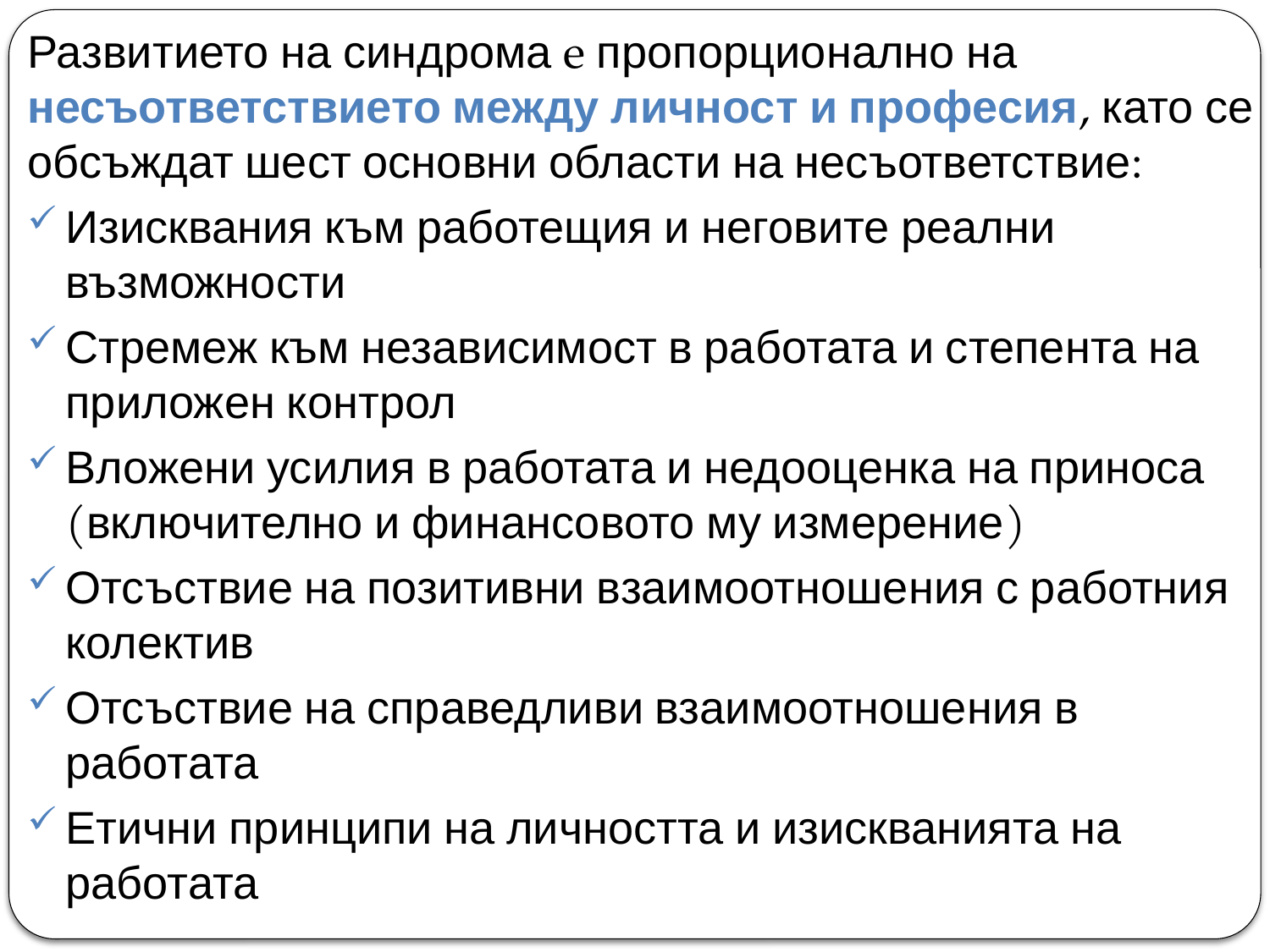

Развитието на синдрома e пропорционално на несъответствието между личност и професия, като се обсъждат шест основни области на несъответствие:
Изисквания към работещия и неговите реални възможности
Стремеж към независимост в работата и степента на приложен контрол
Вложени усилия в работата и недооценка на приноса (включително и финансовото му измерение)
Отсъствие на позитивни взаимоотношения с работния колектив
Отсъствие на справедливи взаимоотношения в работата
Етични принципи на личността и изискванията на работата